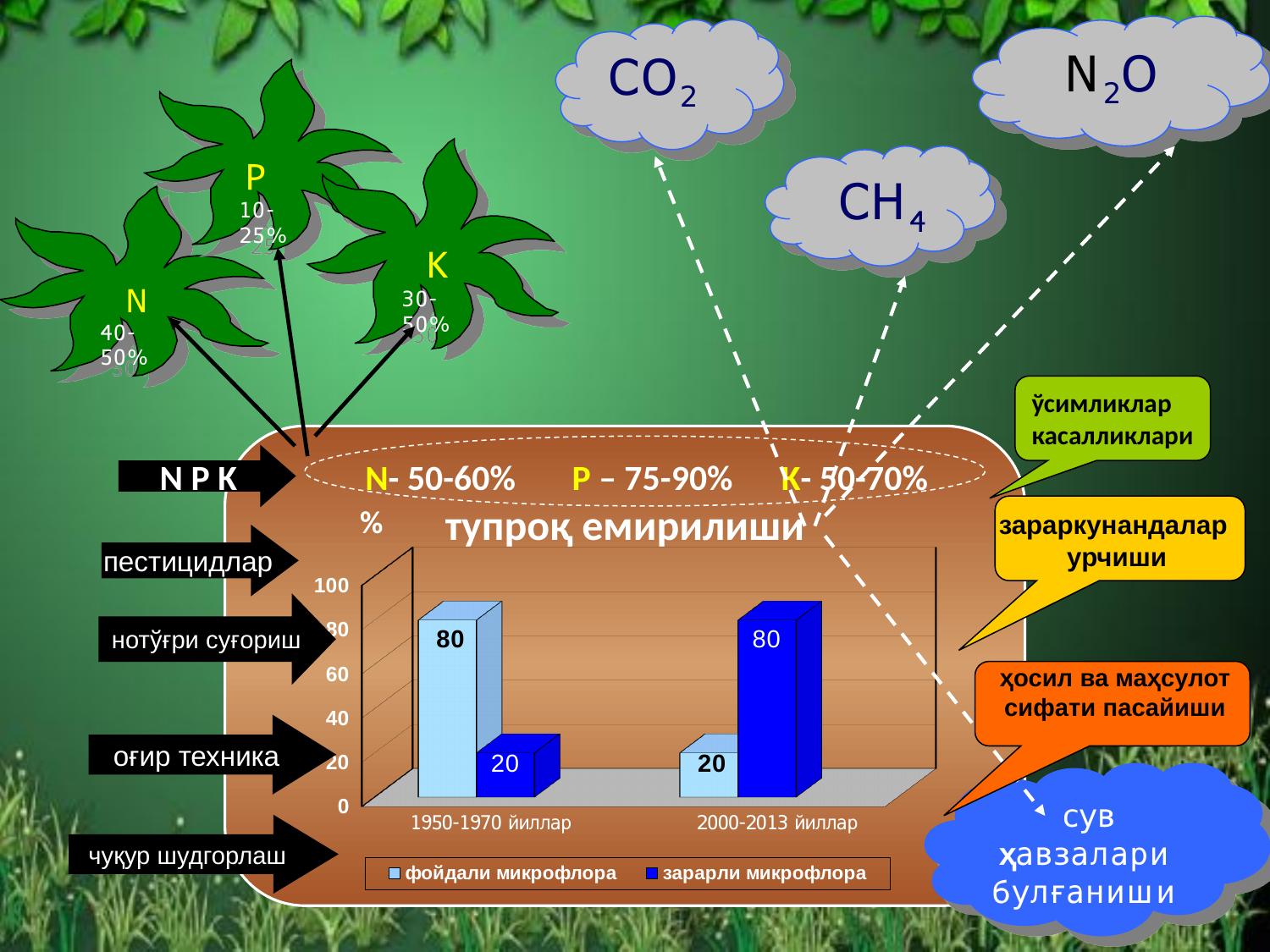

N2O
 CО2
 P 10-25%
    K
30-50%
   СH4

    N
40-50%

ўсимликлар касалликлари
      N- 50-60%       P – 75-90%      K- 50-70%
тупроқ емирилиши

N P K
%

зараркунандалар
урчиши
пестицидлар

[unsupported chart]

нотўғри суғориш

ҳосил ва маҳсулот сифати пасайиши

оғир техника
 сув ҳавзалари булғаниши
чуқур шудгорлаш